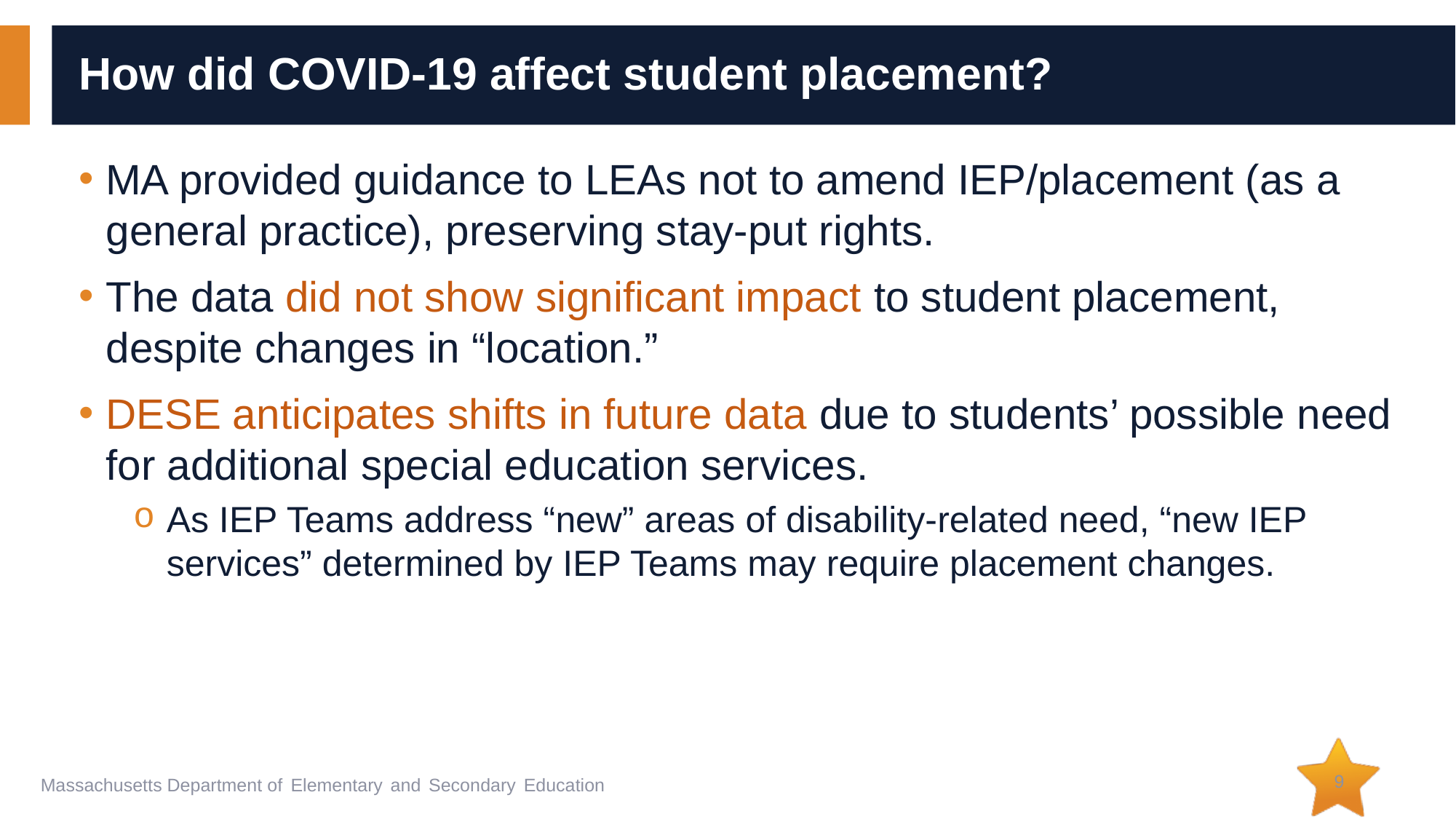

# How did COVID-19 affect student placement?
MA provided guidance to LEAs not to amend IEP/placement (as a general practice), preserving stay-put rights.
The data did not show significant impact to student placement, despite changes in “location.”
DESE anticipates shifts in future data due to students’ possible need for additional special education services.
As IEP Teams address “new” areas of disability-related need, “new IEP services” determined by IEP Teams may require placement changes.

9